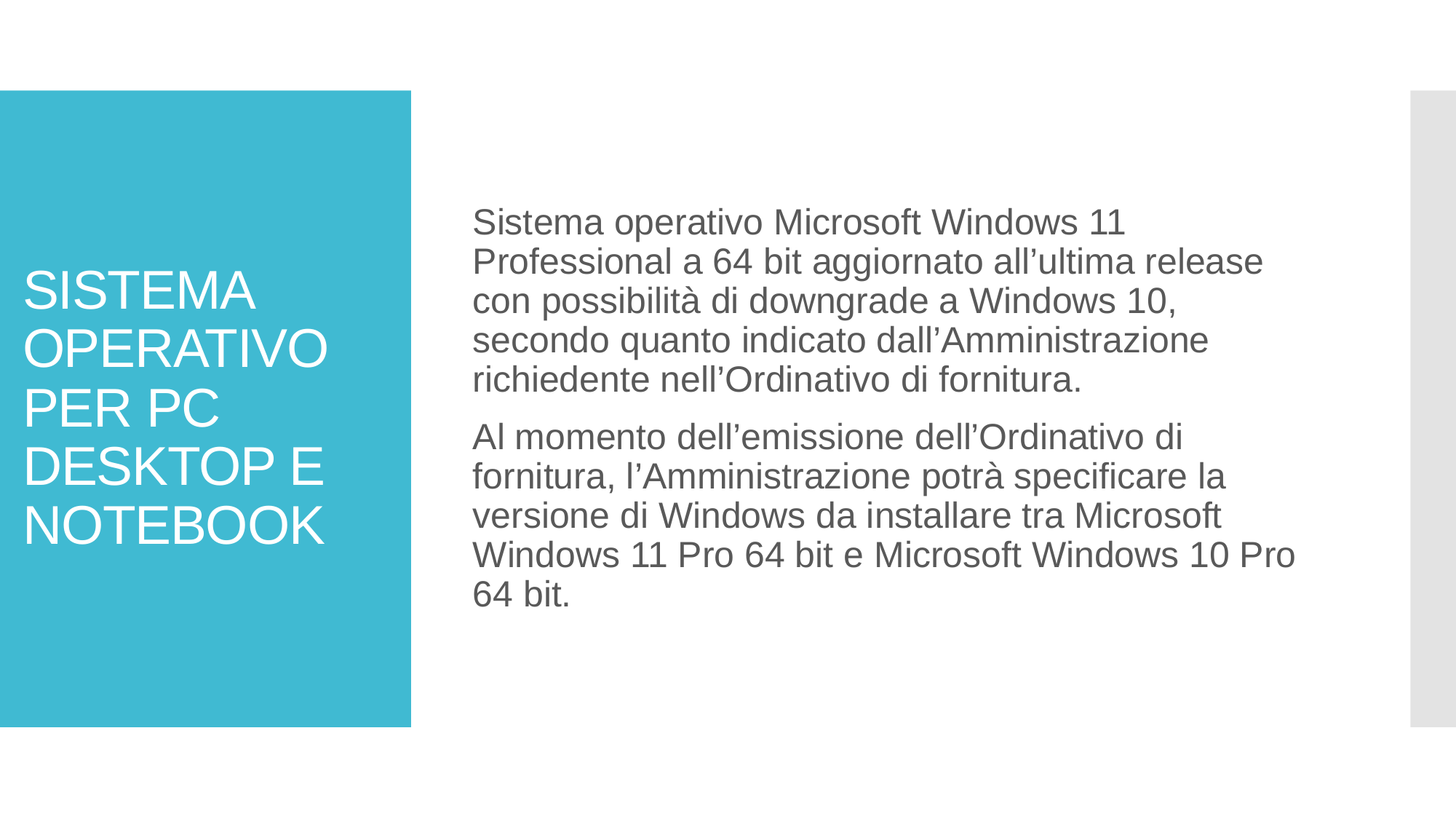

Sistema operativo Microsoft Windows 11 Professional a 64 bit aggiornato all’ultima release con possibilità di downgrade a Windows 10, secondo quanto indicato dall’Amministrazione richiedente nell’Ordinativo di fornitura.
Al momento dell’emissione dell’Ordinativo di fornitura, l’Amministrazione potrà specificare la versione di Windows da installare tra Microsoft Windows 11 Pro 64 bit e Microsoft Windows 10 Pro 64 bit.
# SISTEMA OPERATIVO PER PC DESKTOP E NOTEBOOK